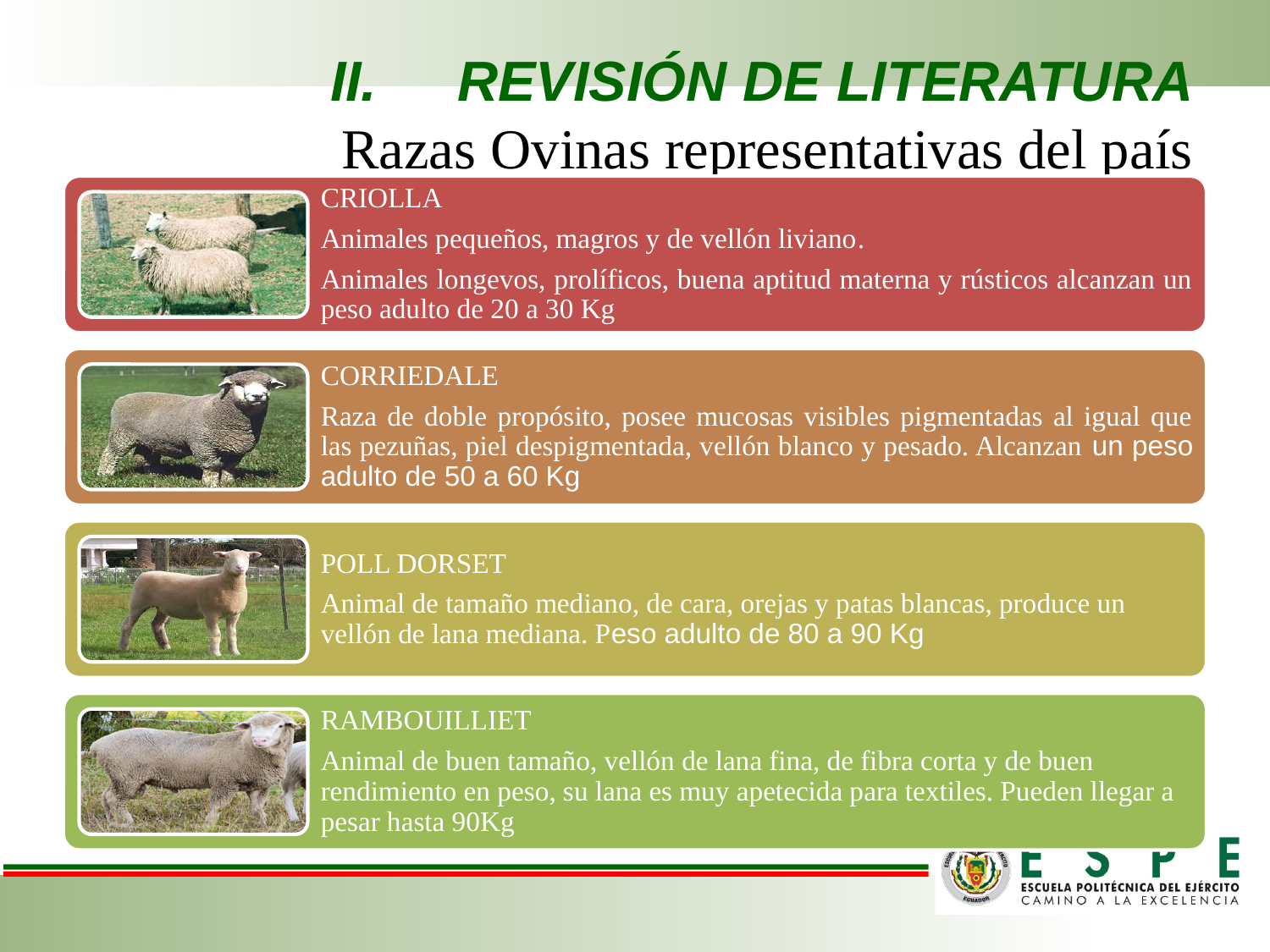

# II.	REVISIÓN DE LITERATURA Razas Ovinas representativas del país
CRIOLLA
Animales pequeños, magros y de vellón liviano.
Animales longevos, prolíficos, buena aptitud materna y rústicos alcanzan un peso adulto de 20 a 30 Kg
CORRIEDALE
Raza de doble propósito, posee mucosas visibles pigmentadas al igual que las pezuñas, piel despigmentada, vellón blanco y pesado. Alcanzan un peso adulto de 50 a 60 Kg
POLL DORSET
Animal de tamaño mediano, de cara, orejas y patas blancas, produce un vellón de lana mediana. Peso adulto de 80 a 90 Kg
RAMBOUILLIET
Animal de buen tamaño, vellón de lana fina, de fibra corta y de buen rendimiento en peso, su lana es muy apetecida para textiles. Pueden llegar a pesar hasta 90Kg